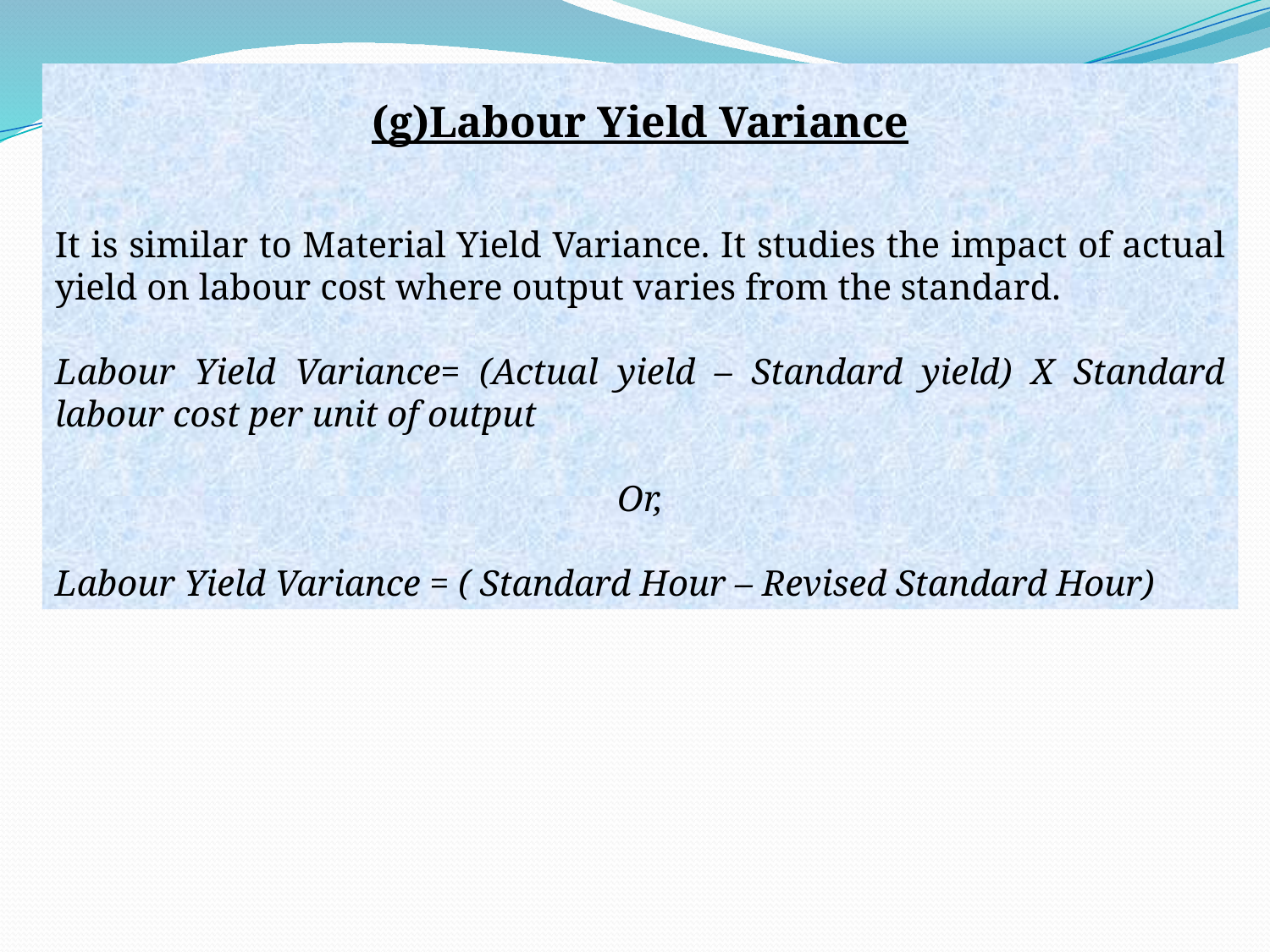

(g)Labour Yield Variance

It is similar to Material Yield Variance. It studies the impact of actual yield on labour cost where output varies from the standard.

Labour Yield Variance= (Actual yield – Standard yield) X Standard labour cost per unit of output

Or,

Labour Yield Variance = ( Standard Hour – Revised Standard Hour)